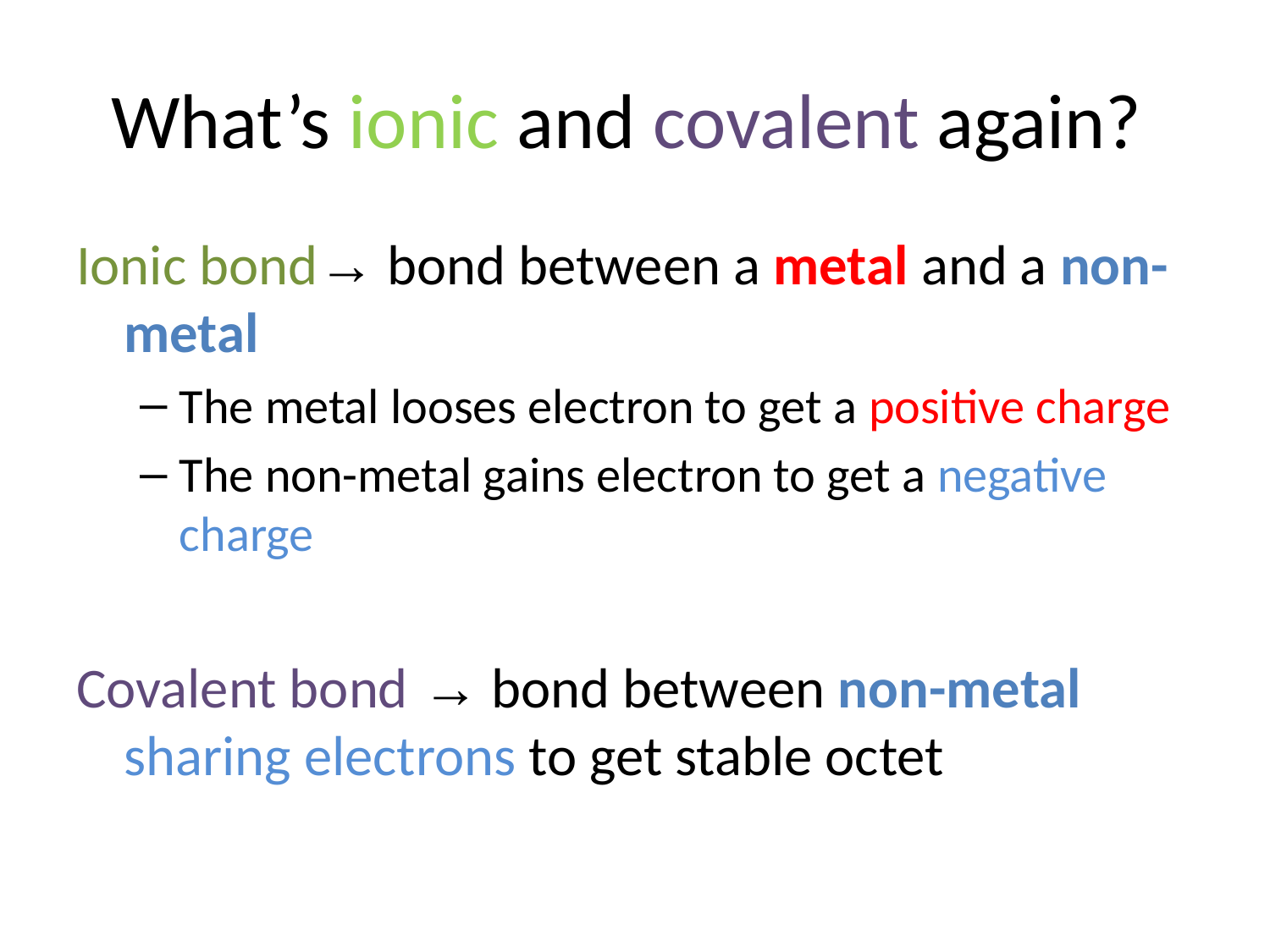

# What’s ionic and covalent again?
Ionic bond→ bond between a metal and a non-metal
The metal looses electron to get a positive charge
The non-metal gains electron to get a negative charge

Covalent bond → bond between non-metal sharing electrons to get stable octet